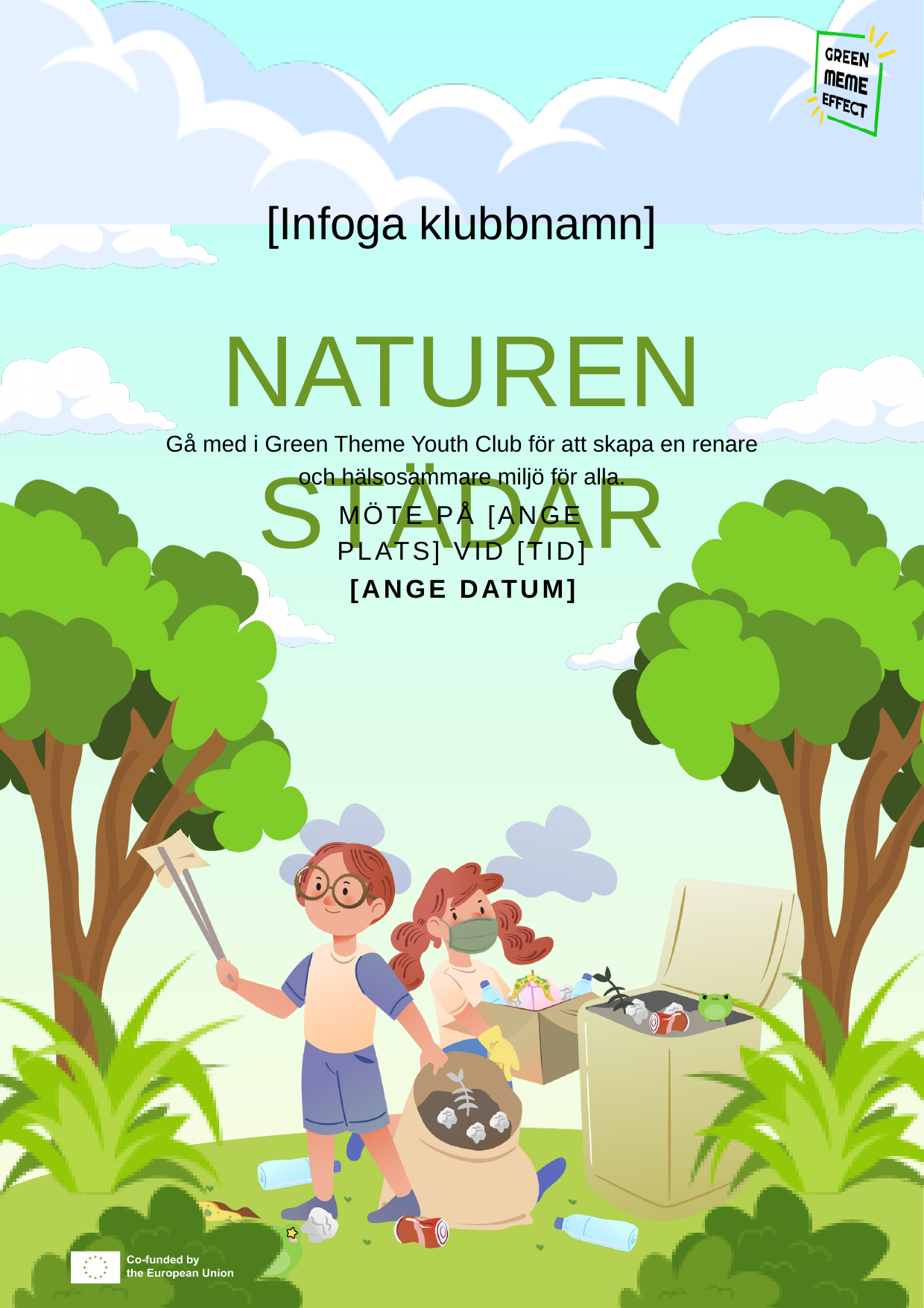

[Infoga klubbnamn]
NATUREN STÄDAR

Gå med i Green Theme Youth Club för att skapa en renare och hälsosammare miljö för alla.

MÖTE PÅ [ANGE PLATS] VID [TID]

[ANGE DATUM]